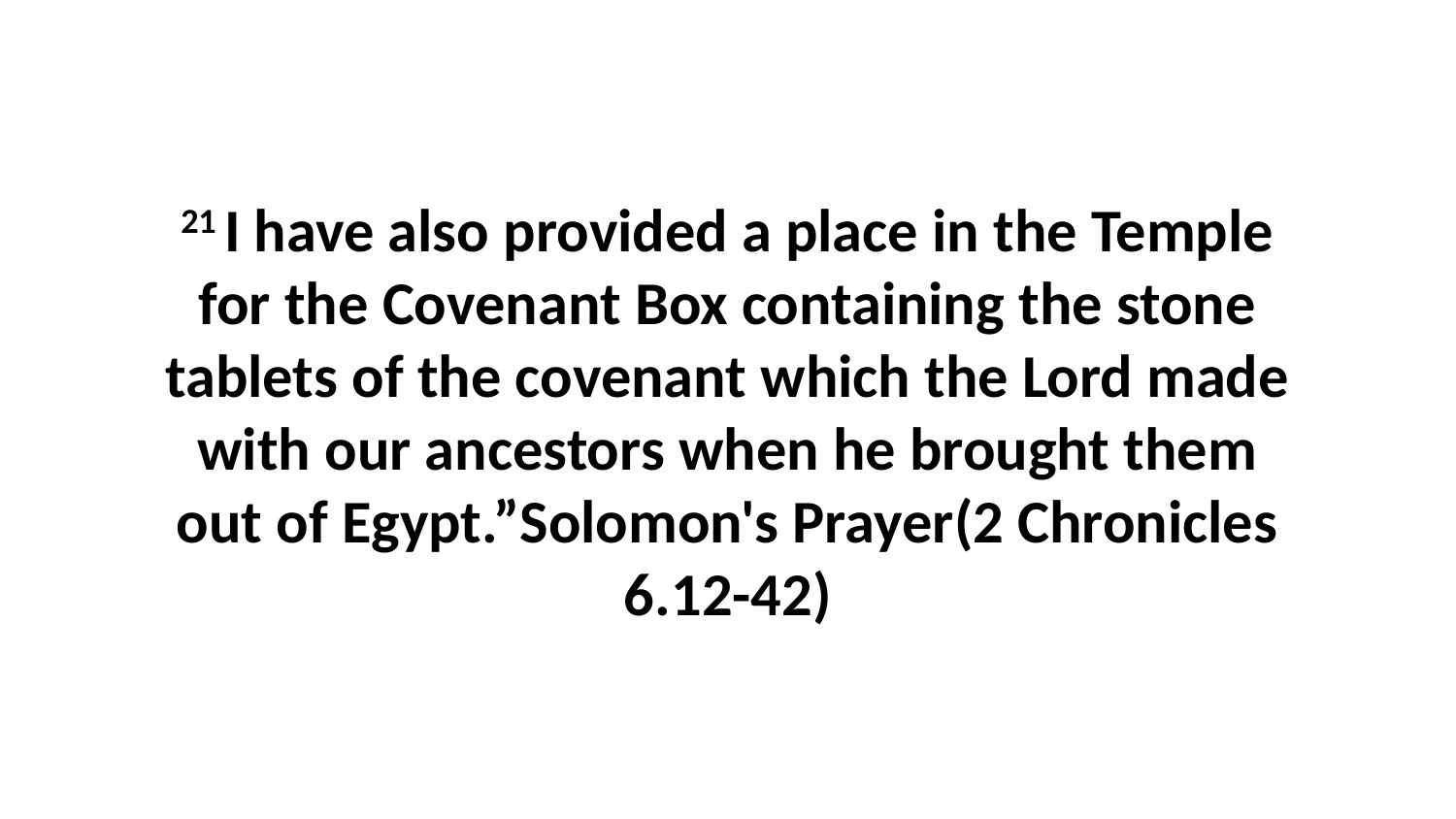

21 I have also provided a place in the Temple for the Covenant Box containing the stone tablets of the covenant which the Lord made with our ancestors when he brought them out of Egypt.”Solomon's Prayer(2 Chronicles 6.12-42)